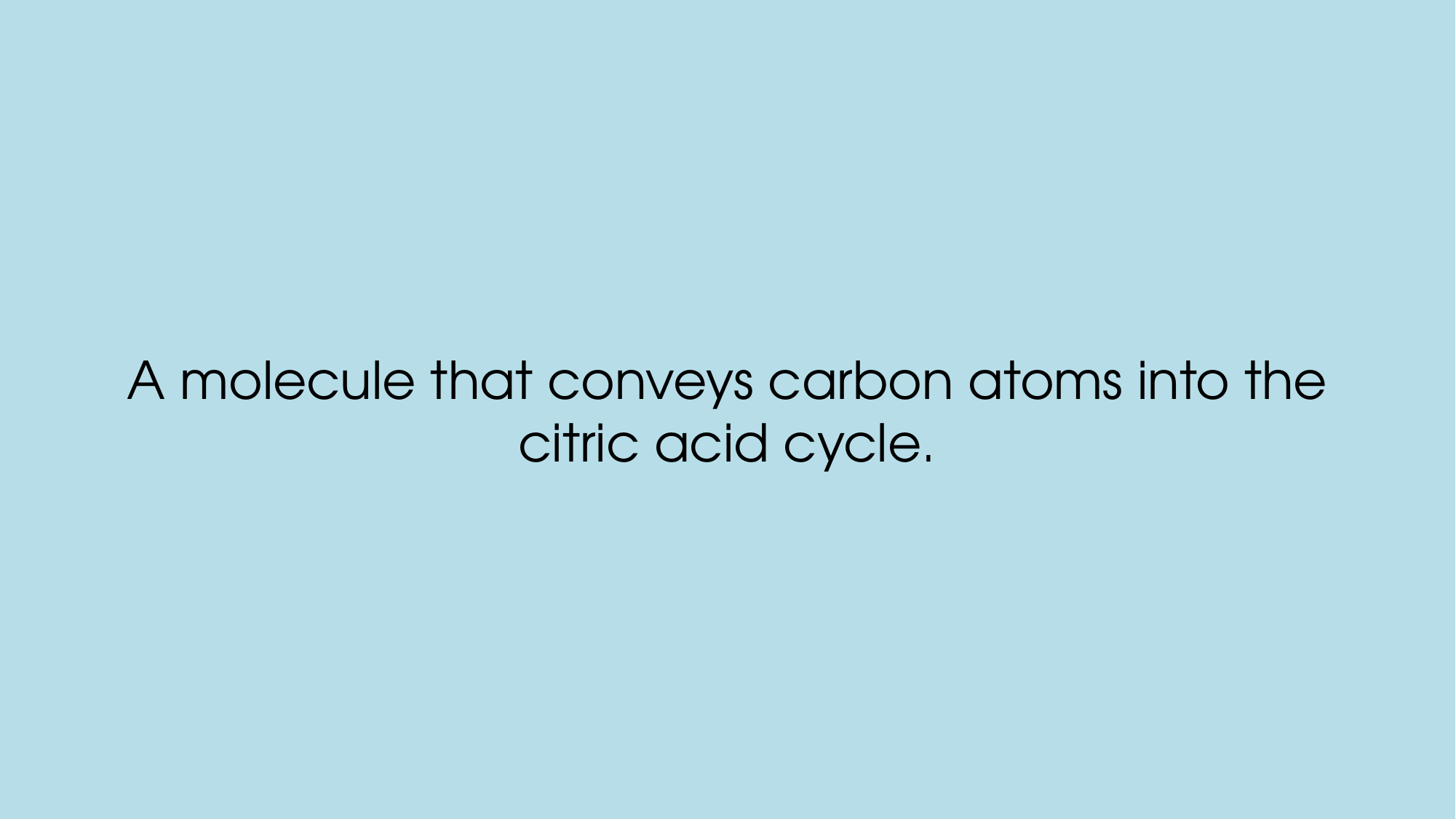

# A molecule that conveys carbon atoms into the citric acid cycle.